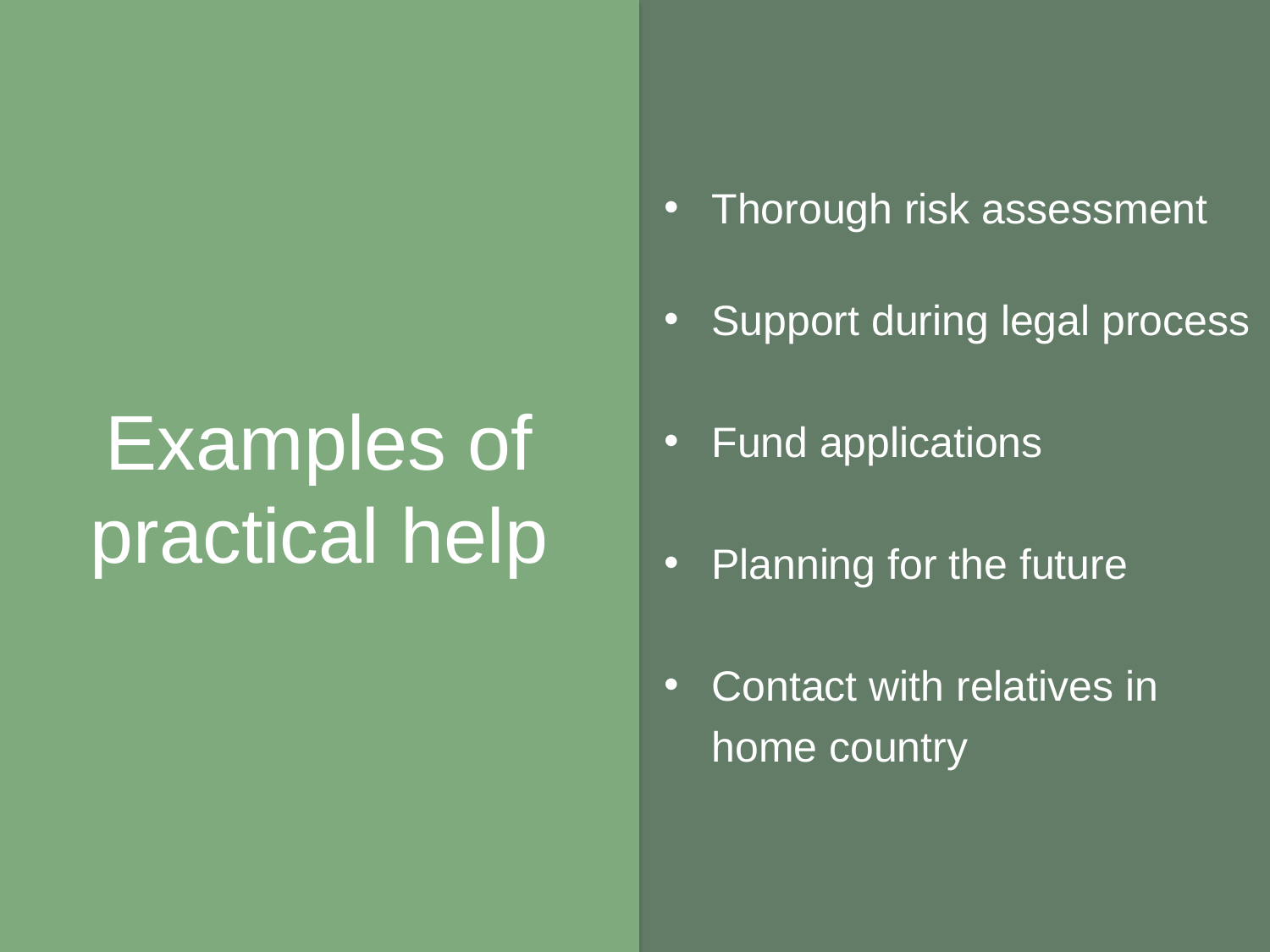

Examples of practical help
Thorough risk assessment
Support during legal process
Fund applications
Planning for the future

Contact with relatives in home country
#